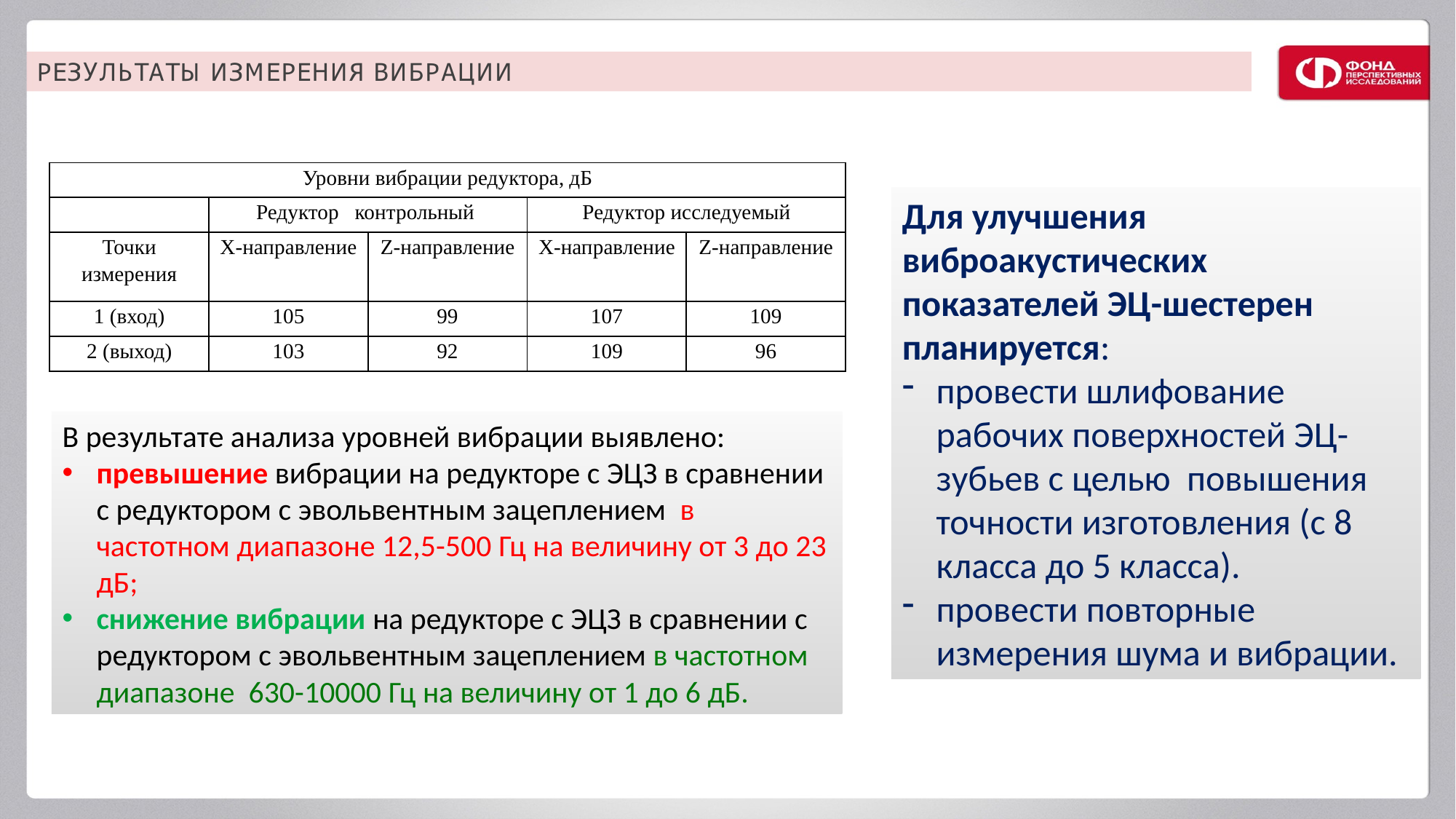

РЕЗУЛЬТАТЫ ИЗМЕРЕНИЯ ВИБРАЦИИ
| Уровни вибрации редуктора, дБ |  |  |  |  |
| --- | --- | --- | --- | --- |
|  | Редуктор контрольный |  | Редуктор исследуемый |  |
| Точки измерения | X-направление | Z-направление | X-направление | Z-направление |
| 1 (вход) | 105 | 99 | 107 | 109 |
| 2 (выход) | 103 | 92 | 109 | 96 |
Для улучшения виброакустических показателей ЭЦ-шестерен планируется:
провести шлифование рабочих поверхностей ЭЦ-зубьев с целью  повышения точности изготовления (с 8 класса до 5 класса).
провести повторные измерения шума и вибрации.
В результате анализа уровней вибрации выявлено:
превышение вибрации на редукторе с ЭЦЗ в сравнении с редуктором с эвольвентным зацеплением  в частотном диапазоне 12,5-500 Гц на величину от 3 до 23 дБ;
снижение вибрации на редукторе с ЭЦЗ в сравнении с редуктором с эвольвентным зацеплением в частотном диапазоне  630-10000 Гц на величину от 1 до 6 дБ.